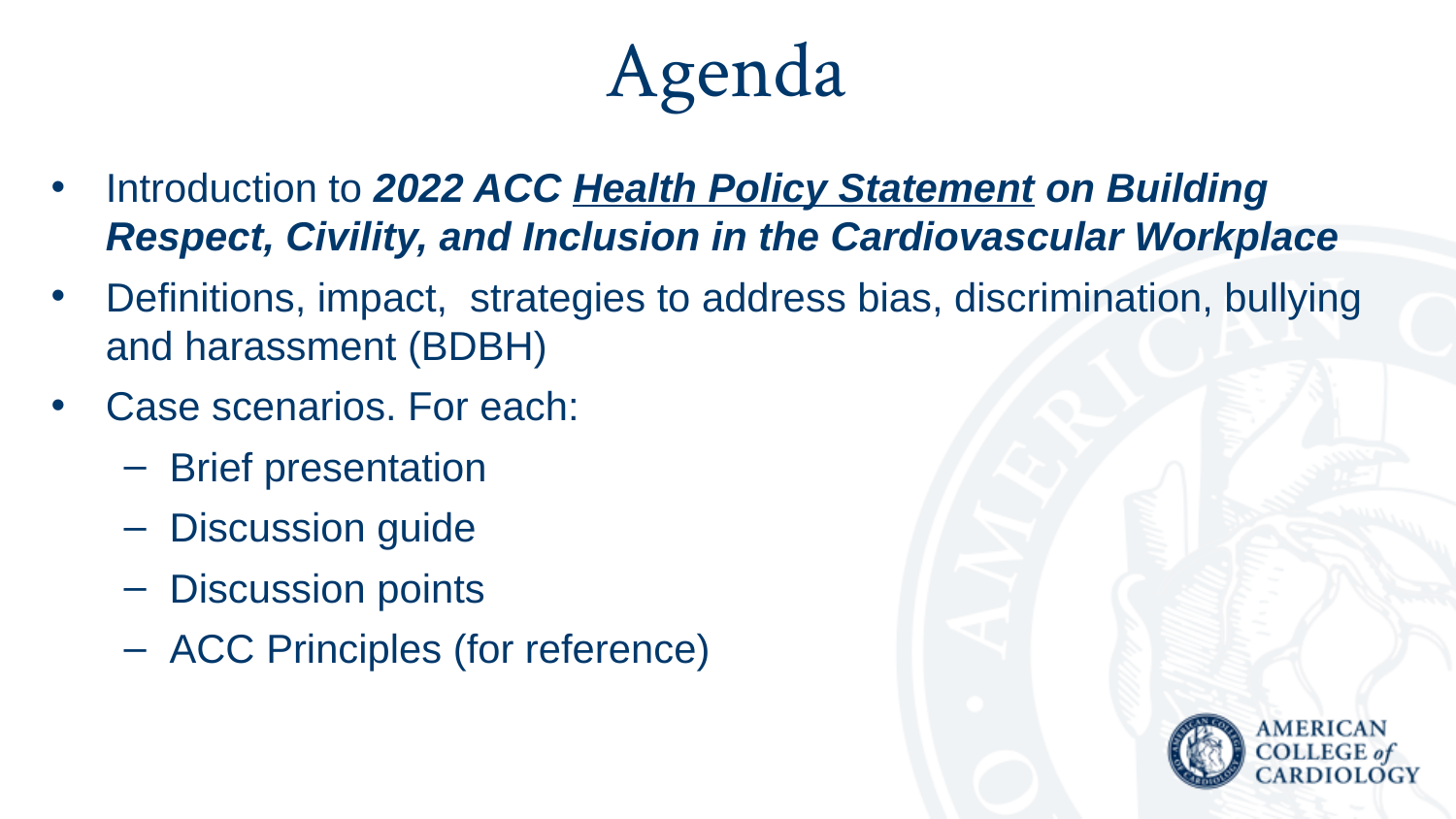

# Agenda
Introduction to 2022 ACC Health Policy Statement on Building Respect, Civility, and Inclusion in the Cardiovascular Workplace
Definitions, impact,  strategies to address bias, discrimination, bullying and harassment (BDBH)
Case scenarios. For each:
Brief presentation
Discussion guide
Discussion points
ACC Principles (for reference)